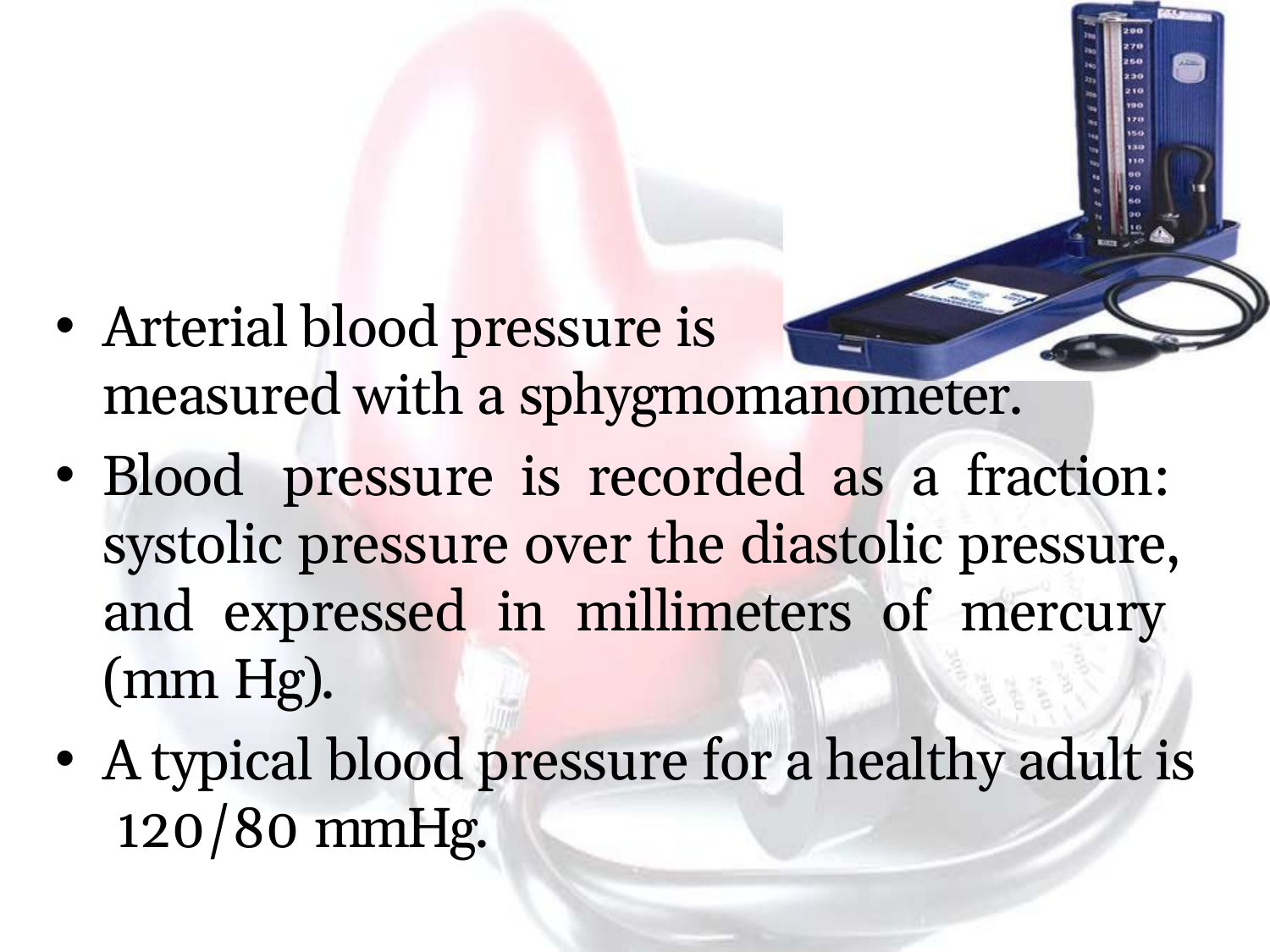

Arterial blood pressure is
measured with a sphygmomanometer.
Blood pressure is recorded as a fraction:  systolic pressure over the diastolic pressure,  and expressed in millimeters of mercury  (mm Hg).
A typical blood pressure for a healthy adult is  120/80 mmHg.